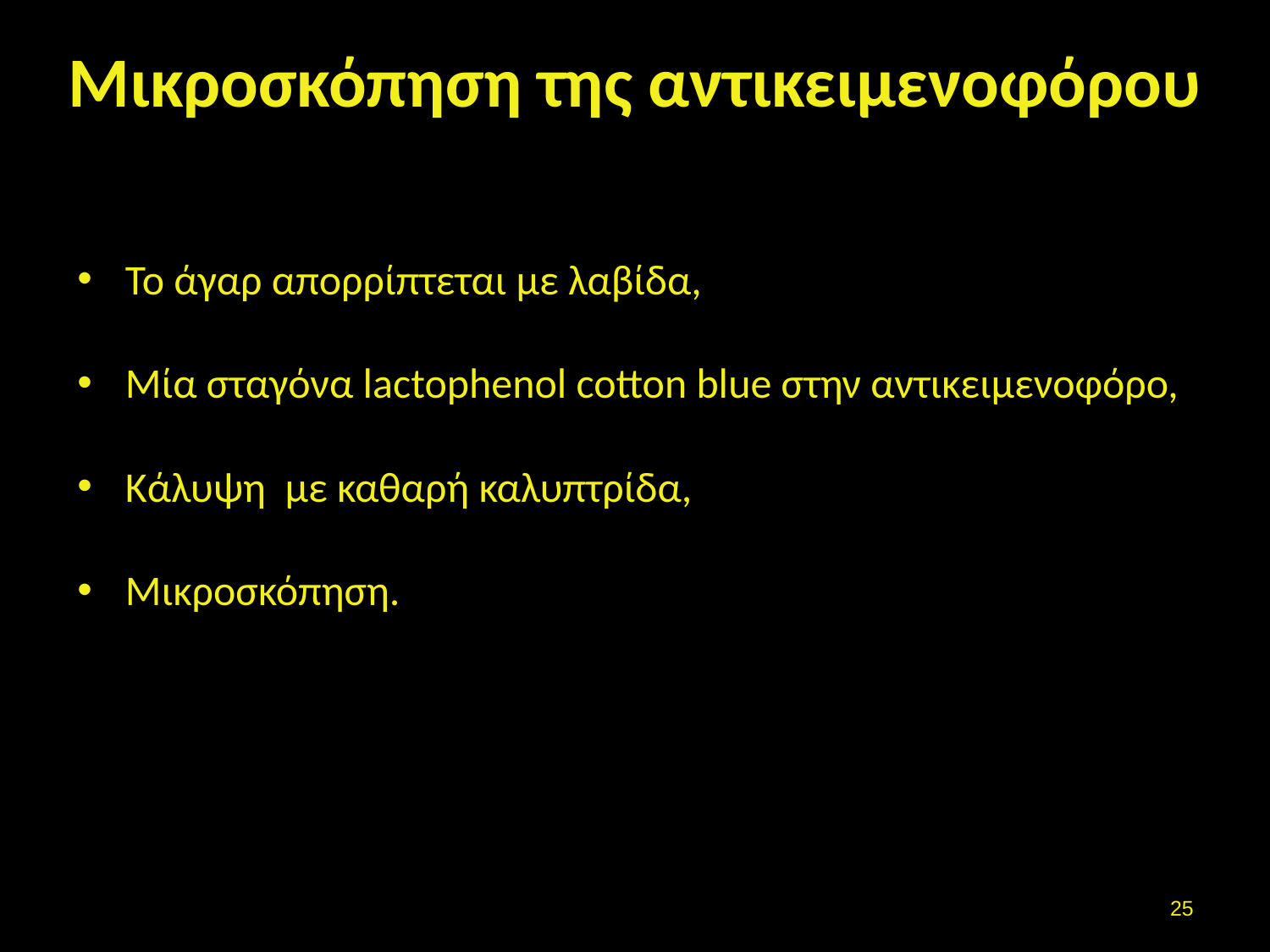

# Μικροσκόπηση της αντικειμενοφόρου
Το άγαρ απορρίπτεται με λαβίδα,
Μία σταγόνα lactophenol cotton blue στην αντικειμενοφόρο,
Κάλυψη  με καθαρή καλυπτρίδα,
Μικροσκόπηση.

25